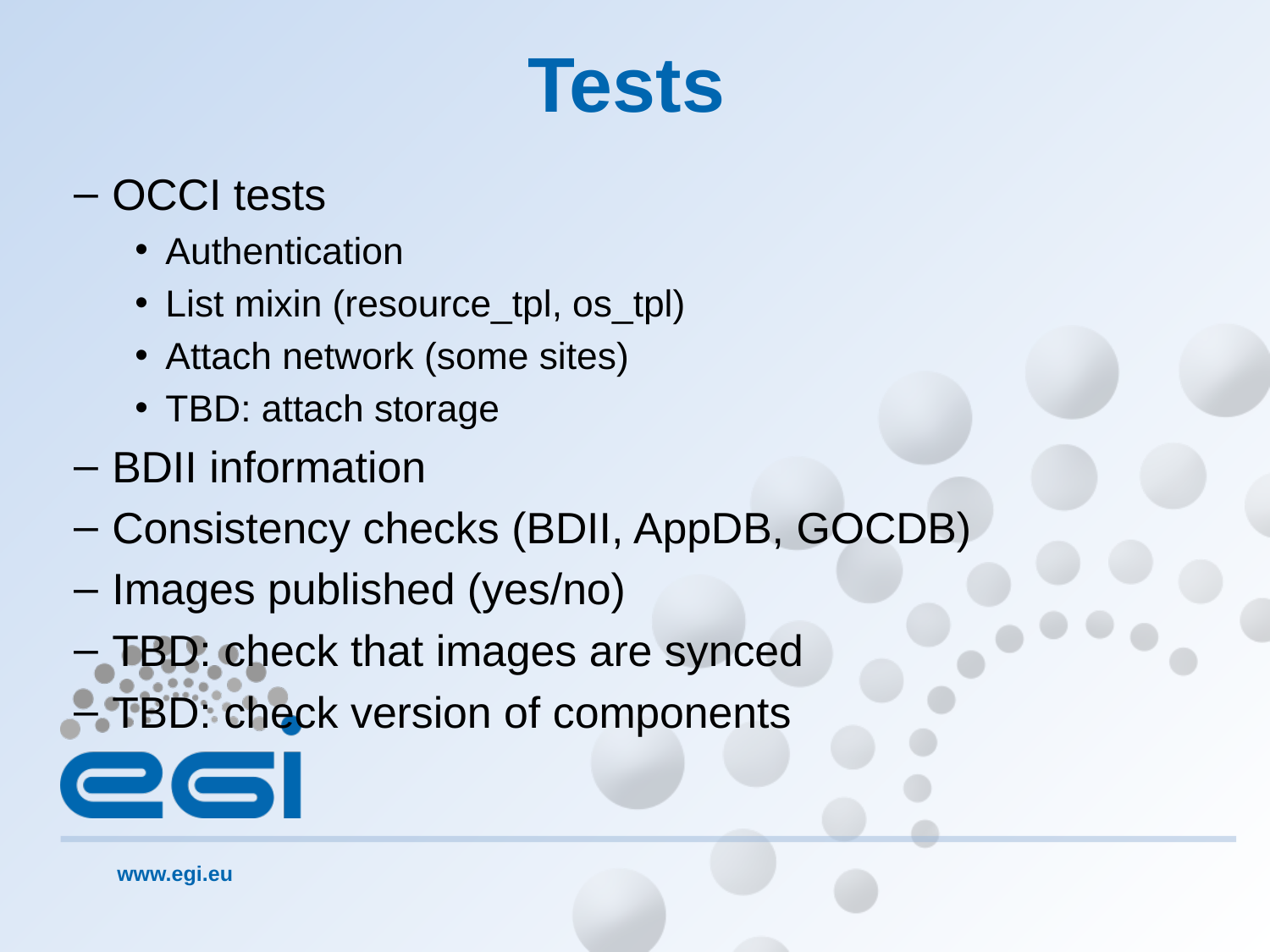

# Tests
OCCI tests
Authentication
List mixin (resource_tpl, os_tpl)
Attach network (some sites)
TBD: attach storage
BDII information
Consistency checks (BDII, AppDB, GOCDB)
Images published (yes/no)
TBD: check that images are synced
TBD: check version of components